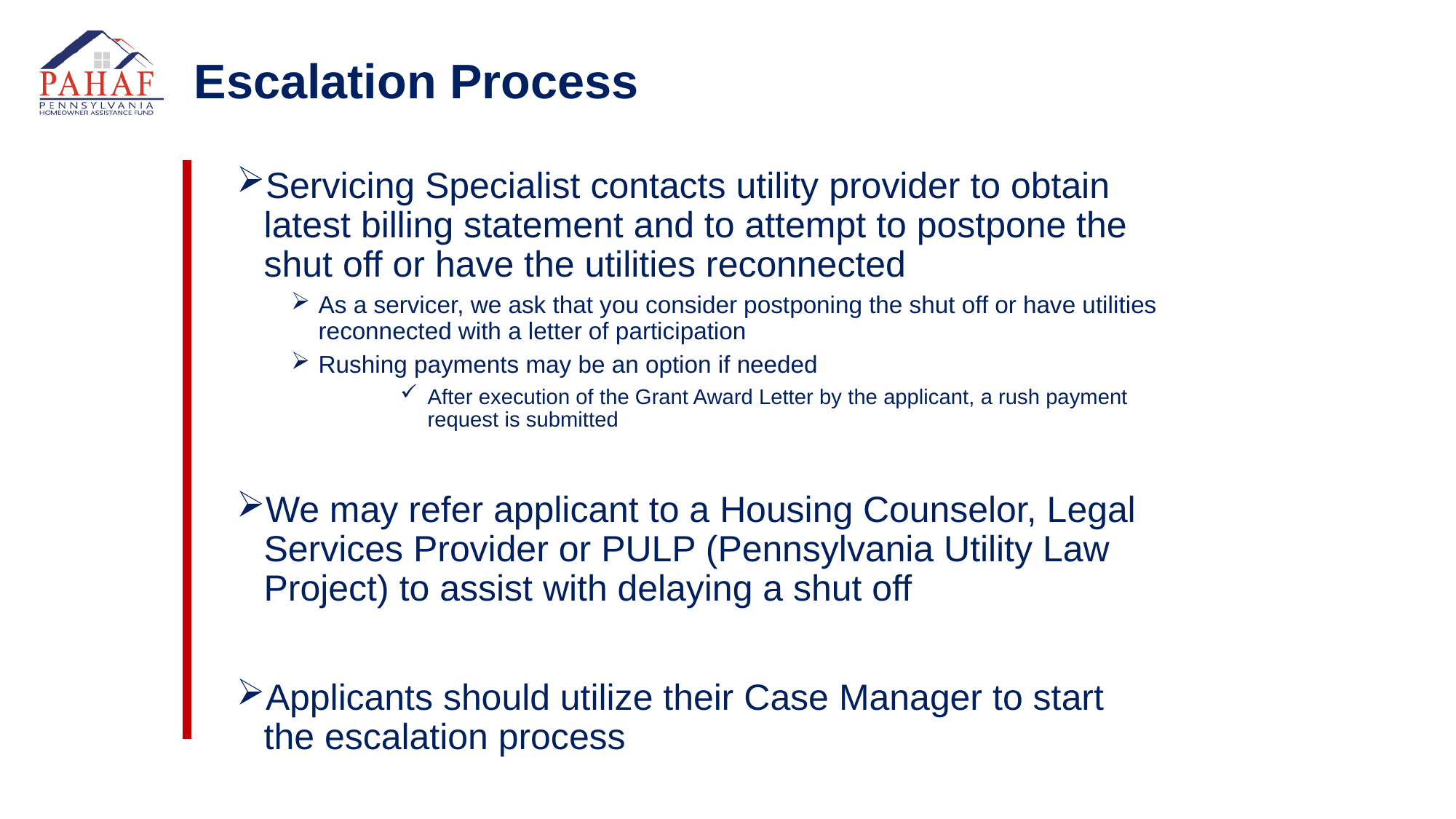

# Escalation Process
Servicing Specialist contacts utility provider to obtain latest billing statement and to attempt to postpone the shut off or have the utilities reconnected
As a servicer, we ask that you consider postponing the shut off or have utilities reconnected with a letter of participation
Rushing payments may be an option if needed
After execution of the Grant Award Letter by the applicant, a rush payment request is submitted

We may refer applicant to a Housing Counselor, Legal Services Provider or PULP (Pennsylvania Utility Law Project) to assist with delaying a shut off

Applicants should utilize their Case Manager to start the escalation process